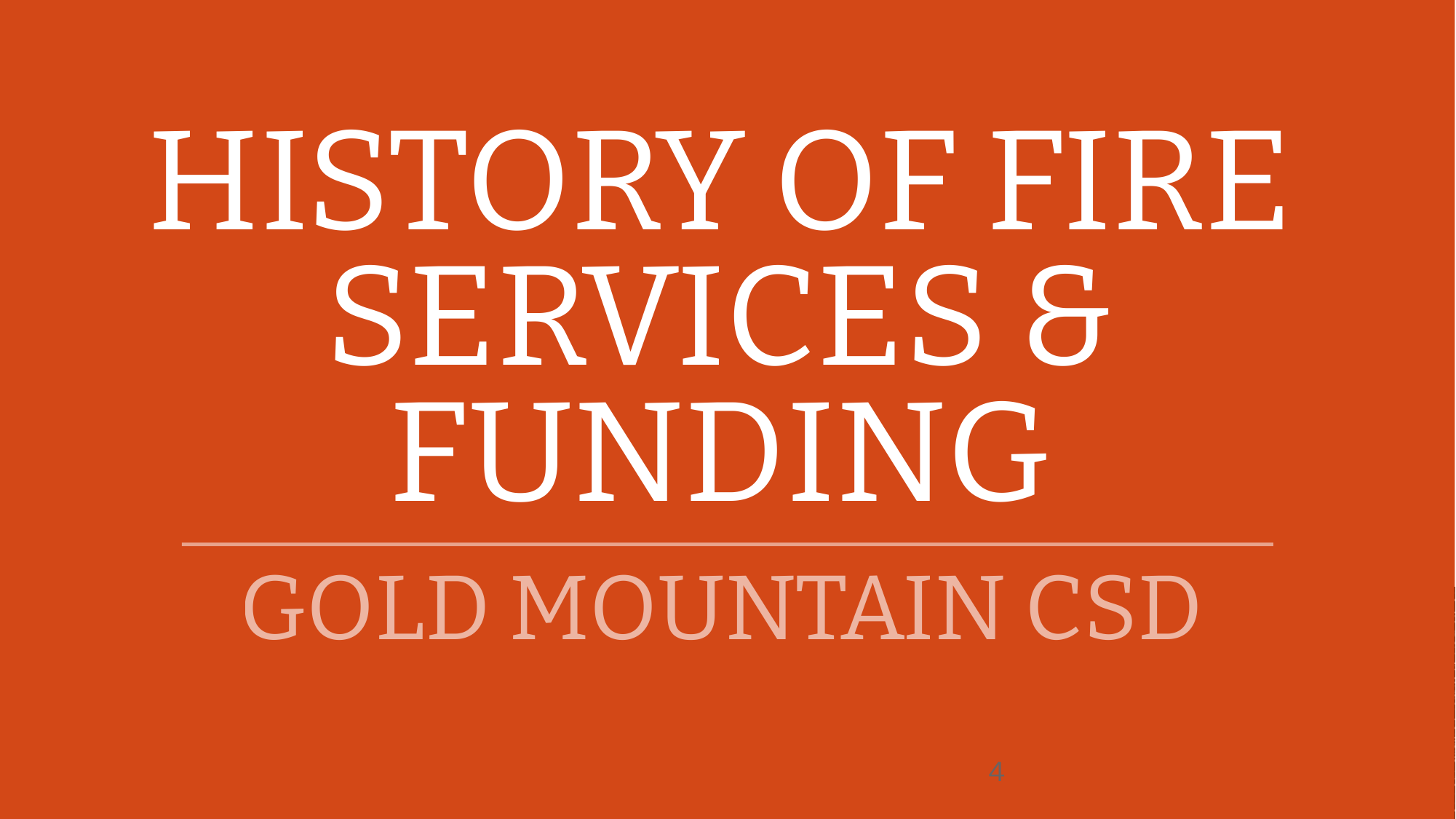

# HISTORY OF FIRE SERVICES & FUNDING

GOLD MOUNTAIN CSD
4